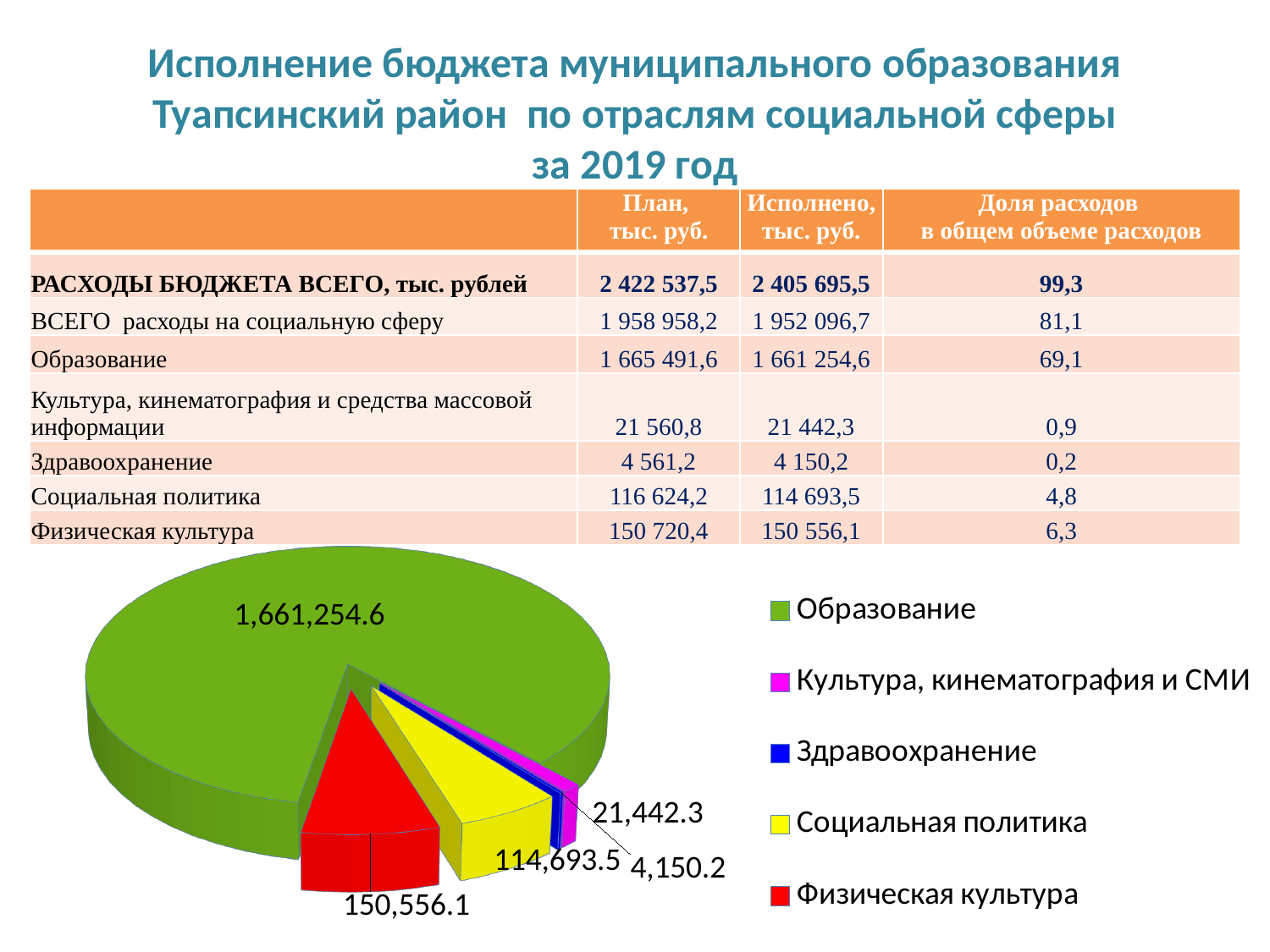

# Исполнение бюджета муниципального образования Туапсинский район  по отраслям социальной сферы за 2019 год
|  | План, тыс. руб. | Исполнено, тыс. руб. | Доля расходов в общем объеме расходов |
| --- | --- | --- | --- |
| РАСХОДЫ БЮДЖЕТА ВСЕГО, тыс. рублей | 2 422 537,5 | 2 405 695,5 | 99,3 |
| ВСЕГО расходы на социальную сферу | 1 958 958,2 | 1 952 096,7 | 81,1 |
| Образование | 1 665 491,6 | 1 661 254,6 | 69,1 |
| Культура, кинематография и средства массовой информации | 21 560,8 | 21 442,3 | 0,9 |
| Здравоохранение | 4 561,2 | 4 150,2 | 0,2 |
| Социальная политика | 116 624,2 | 114 693,5 | 4,8 |
| Физическая культура | 150 720,4 | 150 556,1 | 6,3 |

[unsupported chart]